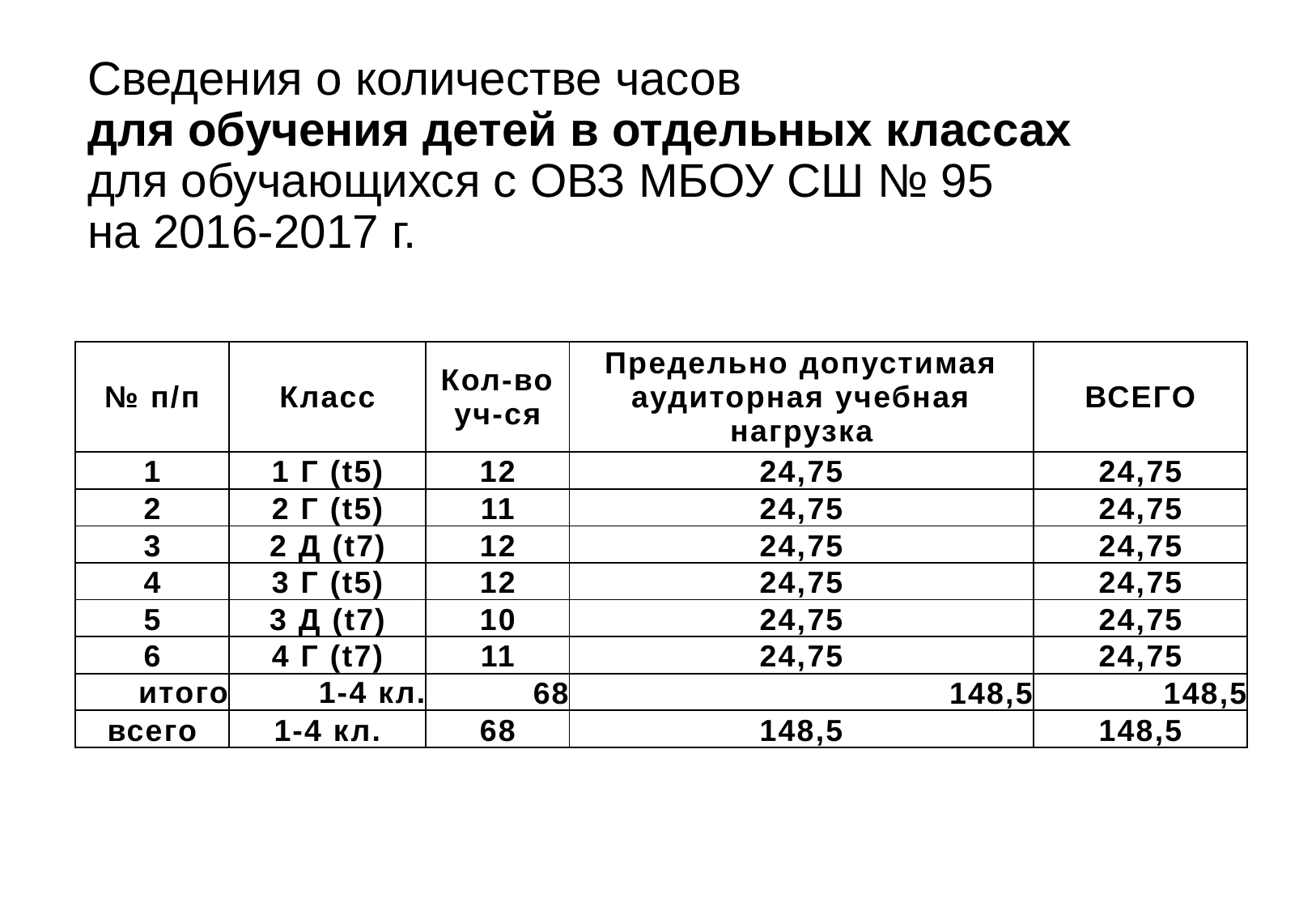

# Сведения о количестве часов для обучения детей в отдельных классах для обучающихся с ОВЗ МБОУ СШ № 95 на 2016-2017 г.
| № п/п | Класс | Кол-во уч-ся | Предельно допустимая аудиторная учебная нагрузка | ВСЕГО |
| --- | --- | --- | --- | --- |
| 1 | 1 Г (t5) | 12 | 24,75 | 24,75 |
| 2 | 2 Г (t5) | 11 | 24,75 | 24,75 |
| 3 | 2 Д (t7) | 12 | 24,75 | 24,75 |
| 4 | 3 Г (t5) | 12 | 24,75 | 24,75 |
| 5 | 3 Д (t7) | 10 | 24,75 | 24,75 |
| 6 | 4 Г (t7) | 11 | 24,75 | 24,75 |
| итого | 1-4 кл. | 68 | 148,5 | 148,5 |
| всего | 1-4 кл. | 68 | 148,5 | 148,5 |